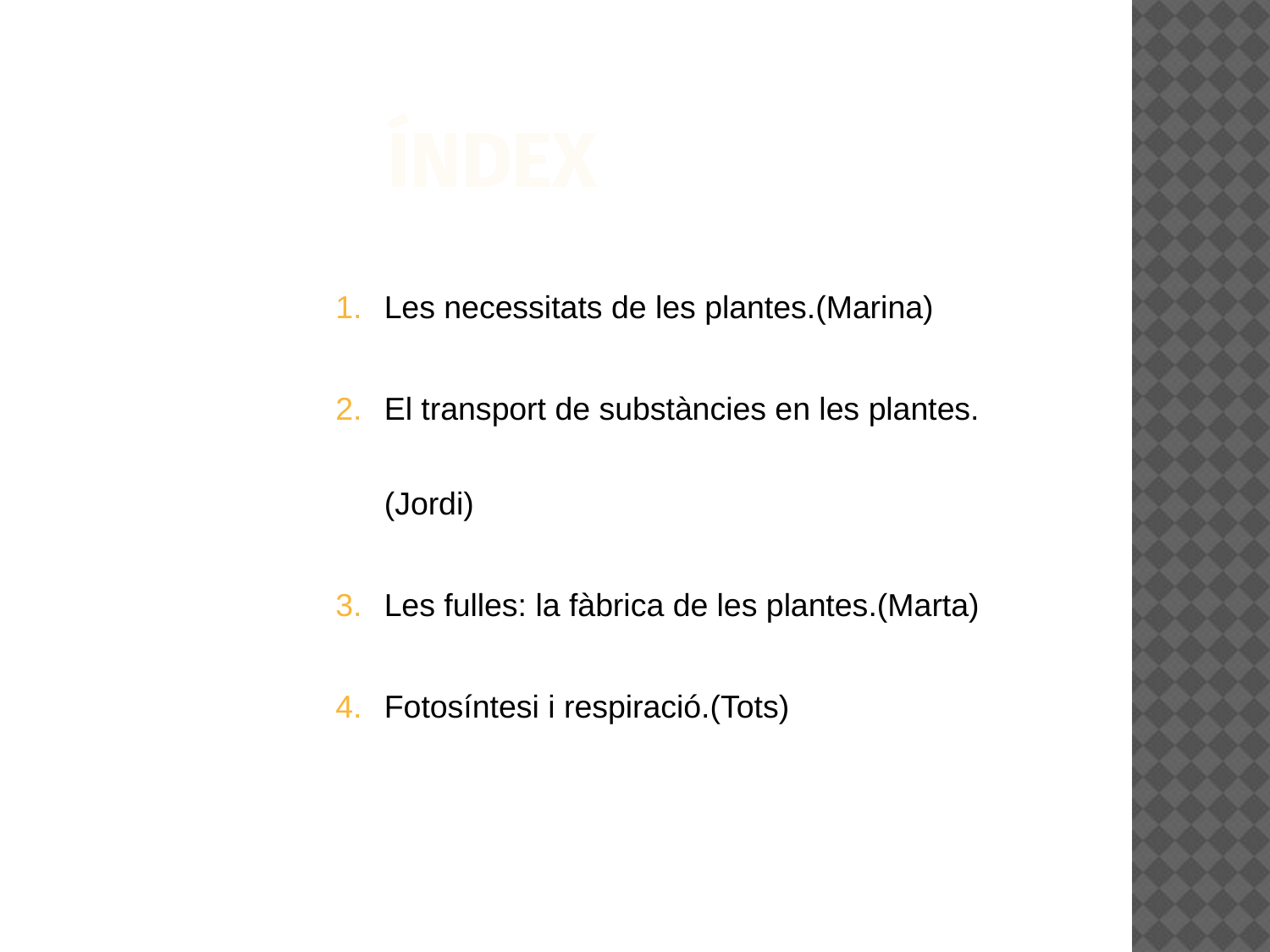

# índex
Les necessitats de les plantes.(Marina)
El transport de substàncies en les plantes.(Jordi)
Les fulles: la fàbrica de les plantes.(Marta)
Fotosíntesi i respiració.(Tots)